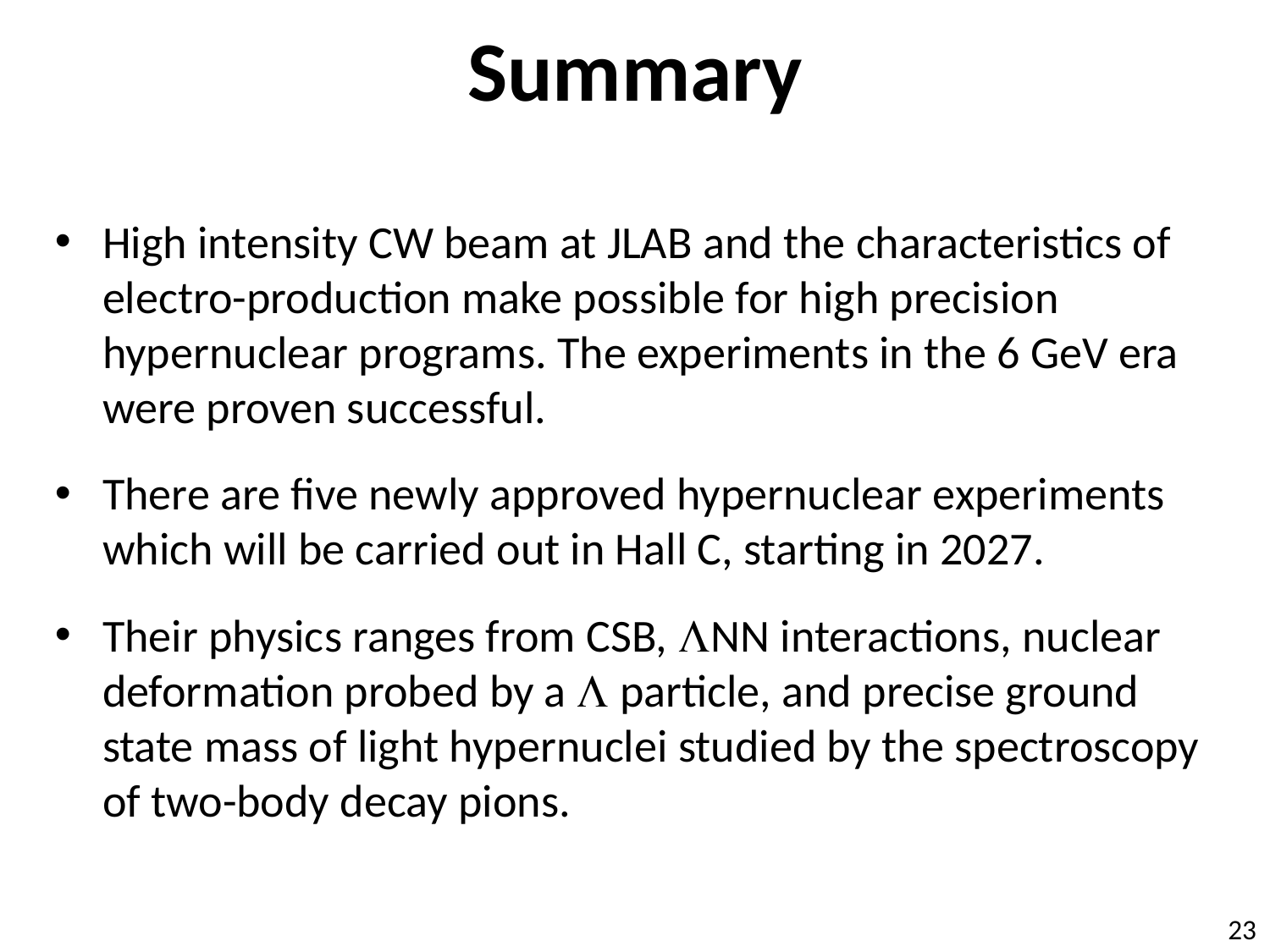

# Summary
High intensity CW beam at JLAB and the characteristics of electro-production make possible for high precision hypernuclear programs. The experiments in the 6 GeV era were proven successful.
There are five newly approved hypernuclear experiments which will be carried out in Hall C, starting in 2027.
Their physics ranges from CSB, ΛNN interactions, nuclear deformation probed by a Λ particle, and precise ground state mass of light hypernuclei studied by the spectroscopy of two-body decay pions.
23